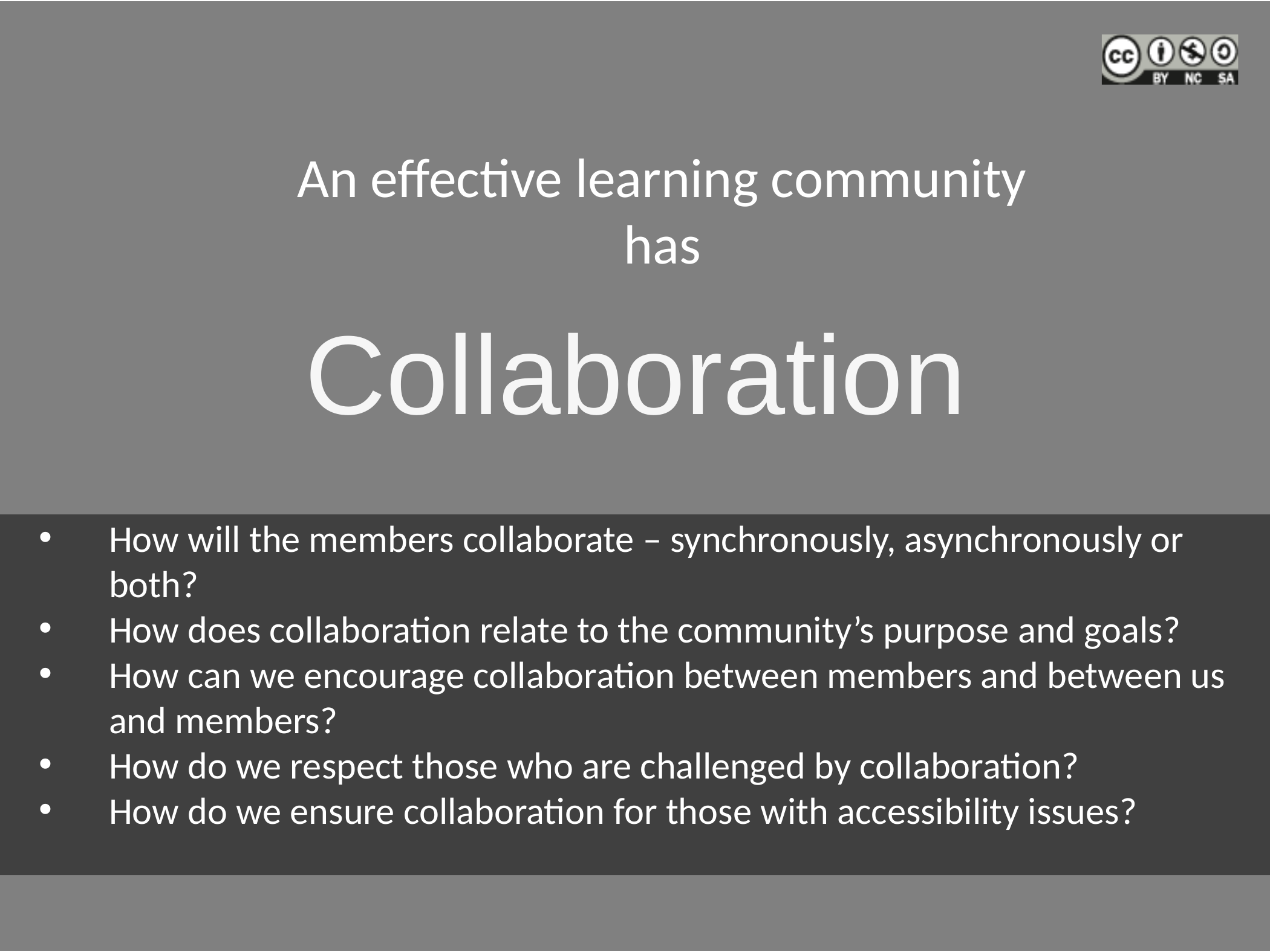

An effective learning community has
Collaboration
How will the members collaborate – synchronously, asynchronously or both?
How does collaboration relate to the community’s purpose and goals?
How can we encourage collaboration between members and between us and members?
How do we respect those who are challenged by collaboration?
How do we ensure collaboration for those with accessibility issues?